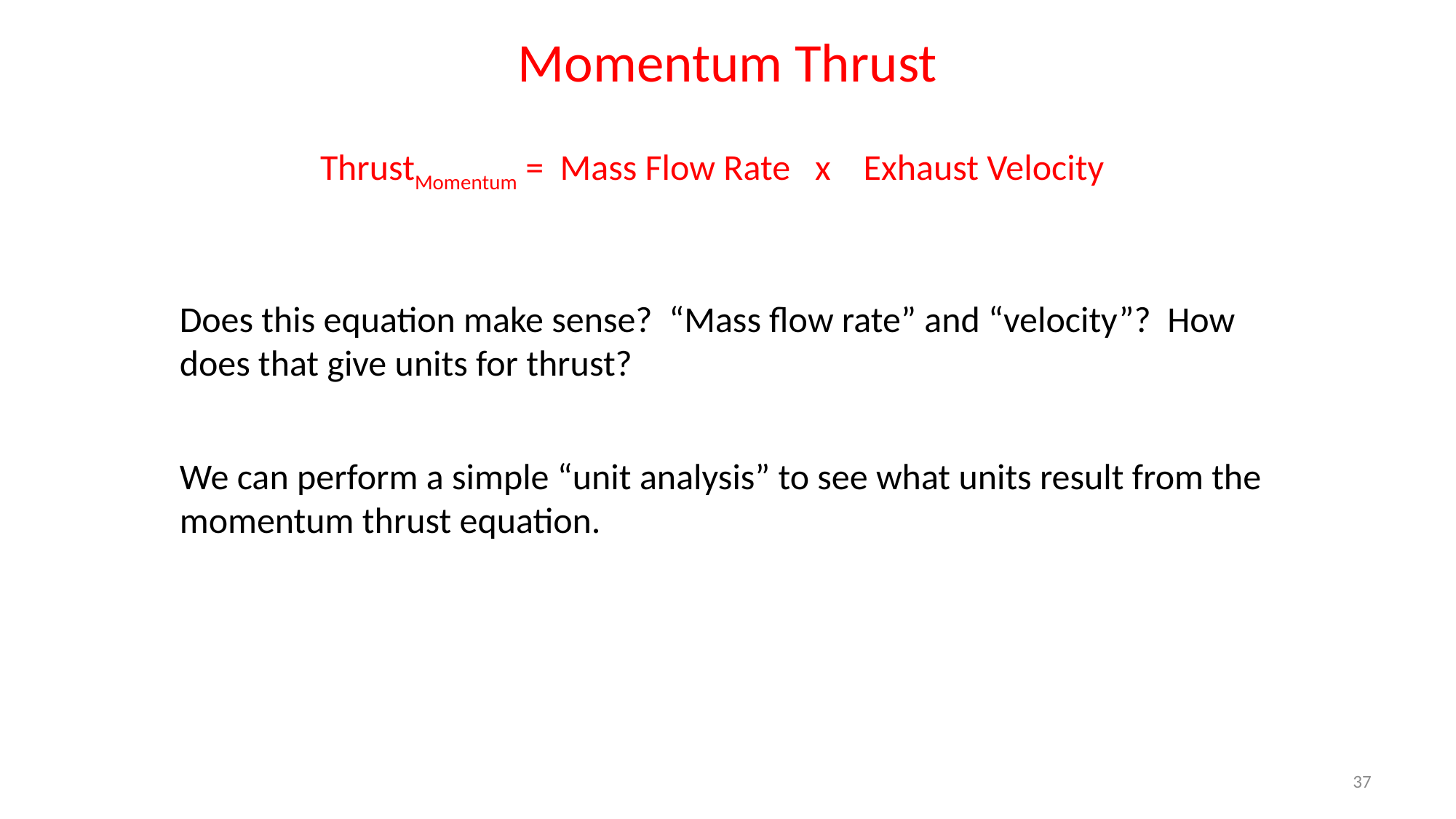

# Momentum Thrust
ThrustMomentum =  Mass Flow Rate   x    Exhaust Velocity
Does this equation make sense?  “Mass flow rate” and “velocity”?  How does that give units for thrust?
We can perform a simple “unit analysis” to see what units result from the momentum thrust equation.
37